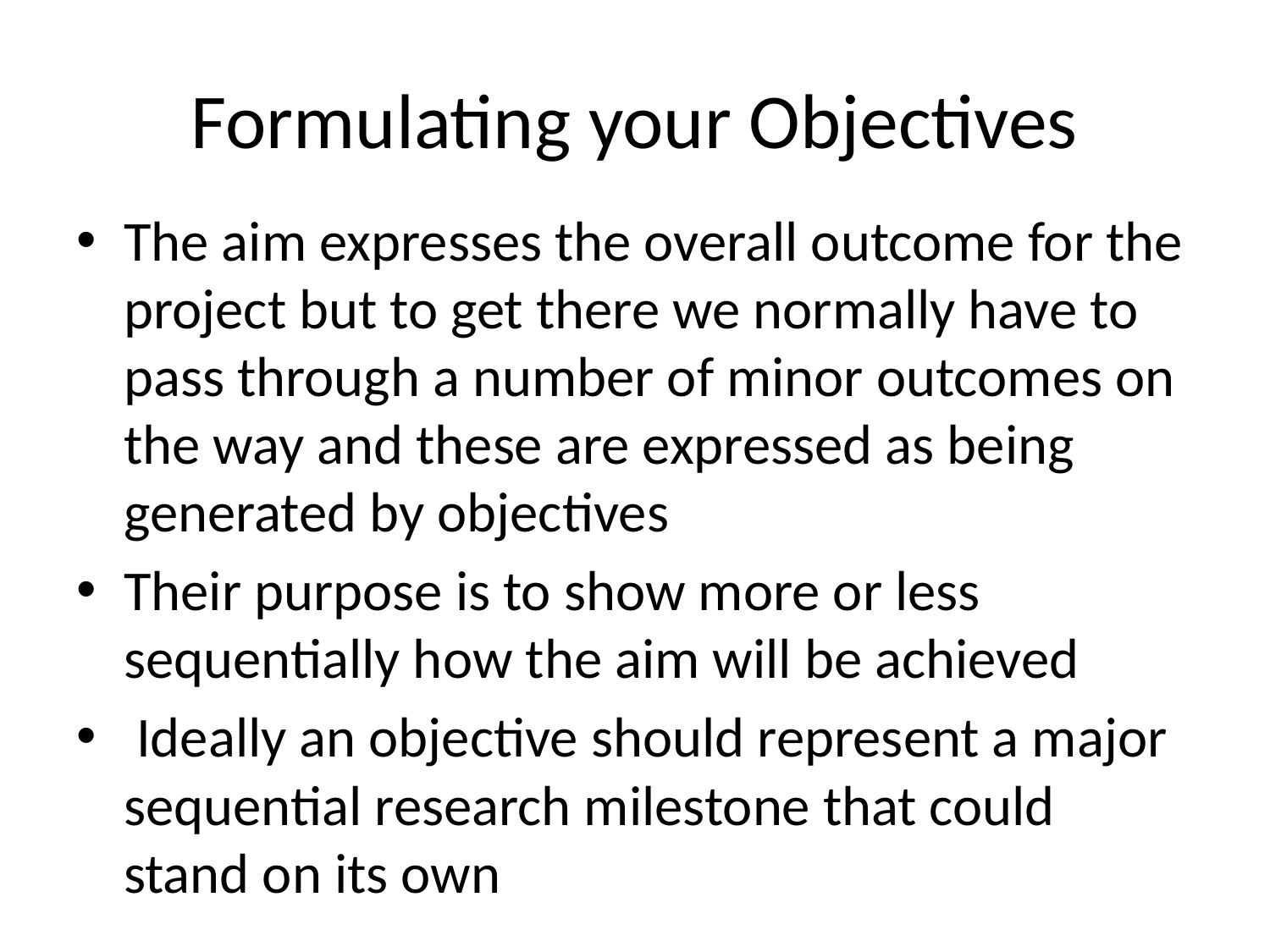

# Formulating your Objectives
The aim expresses the overall outcome for the project but to get there we normally have to pass through a number of minor outcomes on the way and these are expressed as being generated by objectives
Their purpose is to show more or less sequentially how the aim will be achieved
 Ideally an objective should represent a major sequential research milestone that could stand on its own